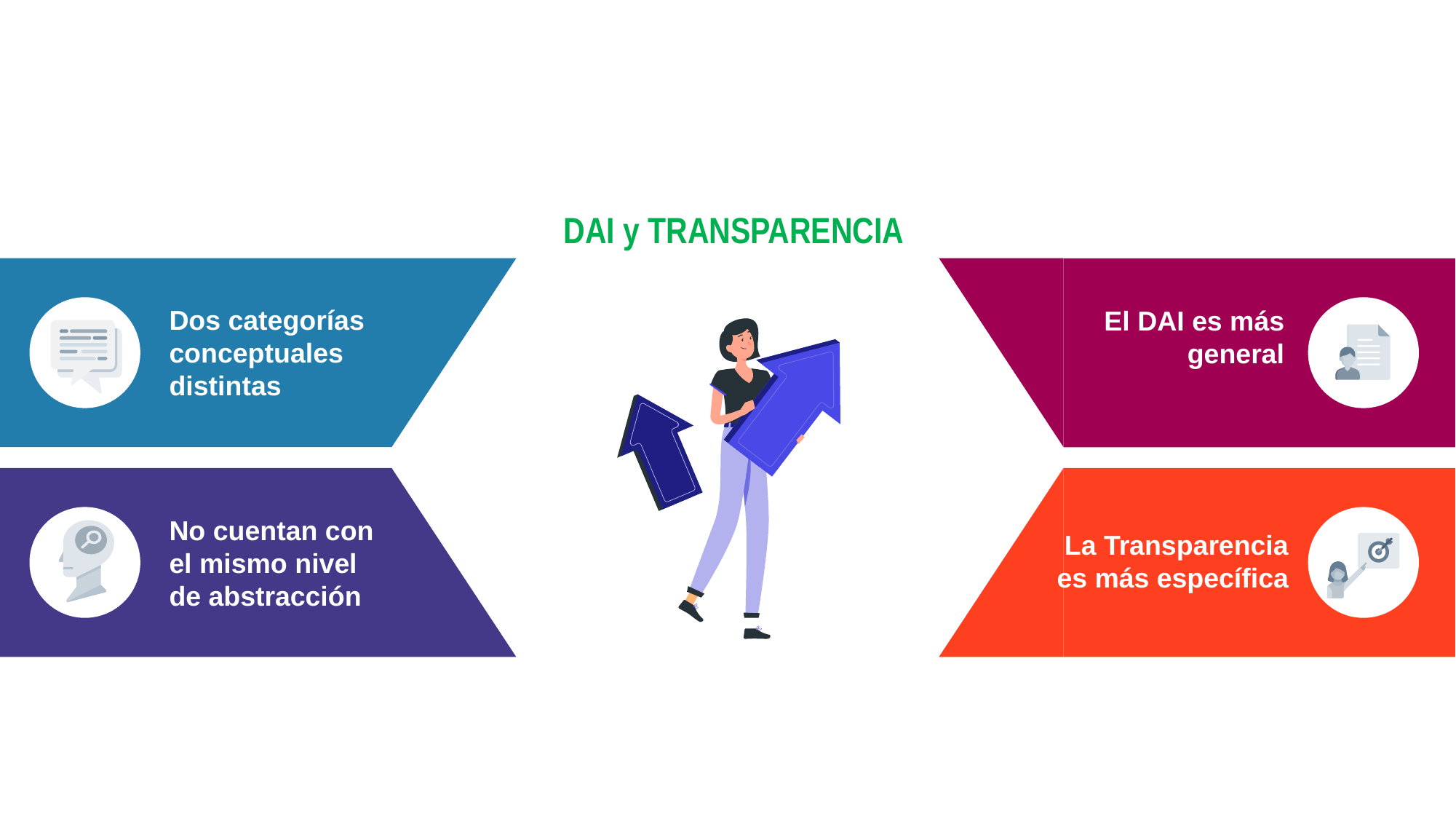

DAI y TRANSPARENCIA

Dos categorías conceptuales distintas

El DAI es más general

No cuentan con el mismo nivel de abstracción

La Transparencia es más específica